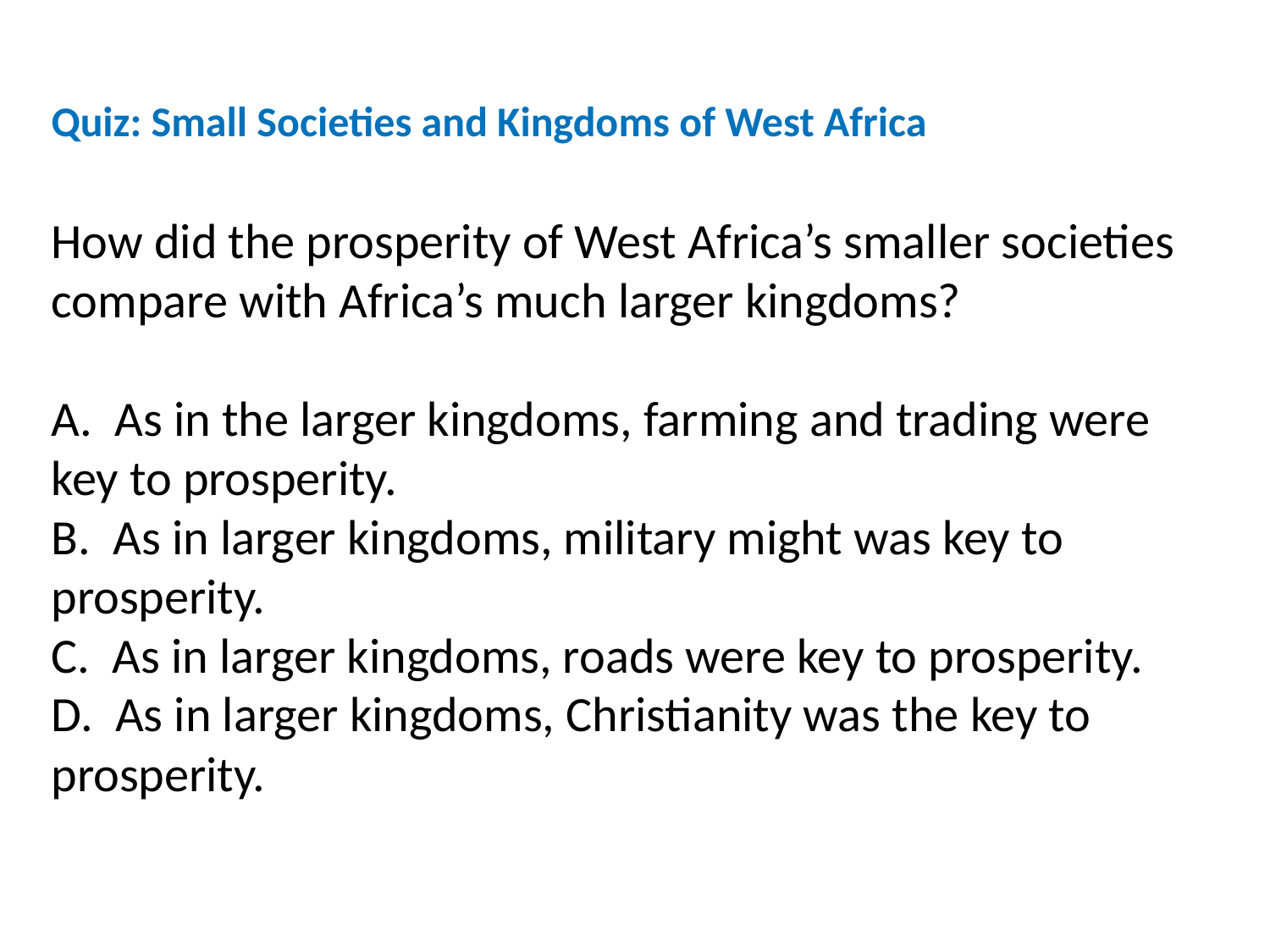

Quiz: Small Societies and Kingdoms of West Africa
How did the prosperity of West Africa’s smaller societies compare with Africa’s much larger kingdoms?

A.  As in the larger kingdoms, farming and trading were key to prosperity.
B.  As in larger kingdoms, military might was key to prosperity.
C.  As in larger kingdoms, roads were key to prosperity.
D.  As in larger kingdoms, Christianity was the key to prosperity.